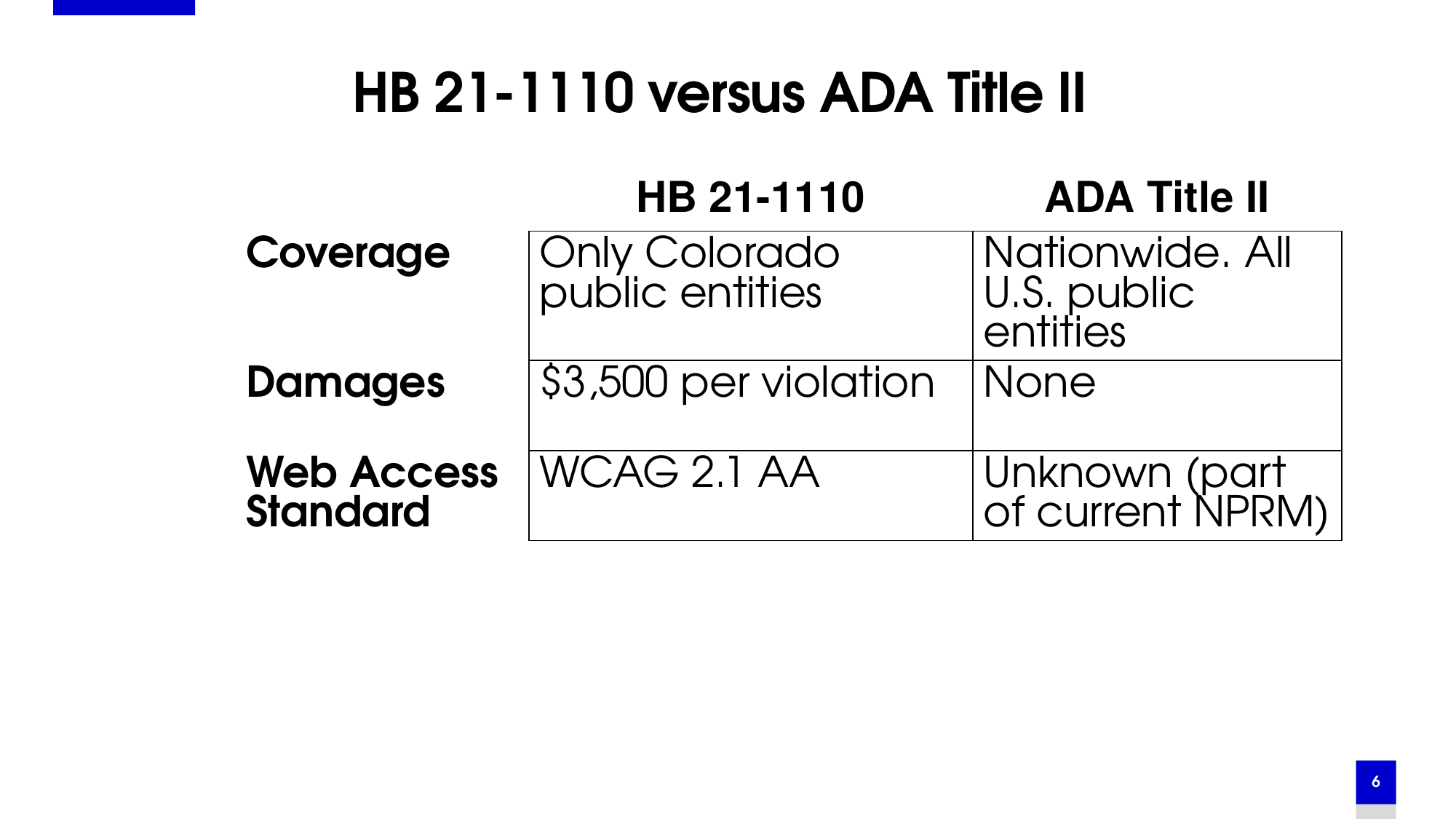

# HB 21-1110 versus ADA Title II
|  | HB 21-1110 | ADA Title II |
| --- | --- | --- |
| Coverage | Only Colorado public entities | Nationwide. All U.S. public entities |
| Damages | $3,500 per violation | None |
| Web Access Standard | WCAG 2.1 AA | Unknown (part of current NPRM) |
|  |  |  |